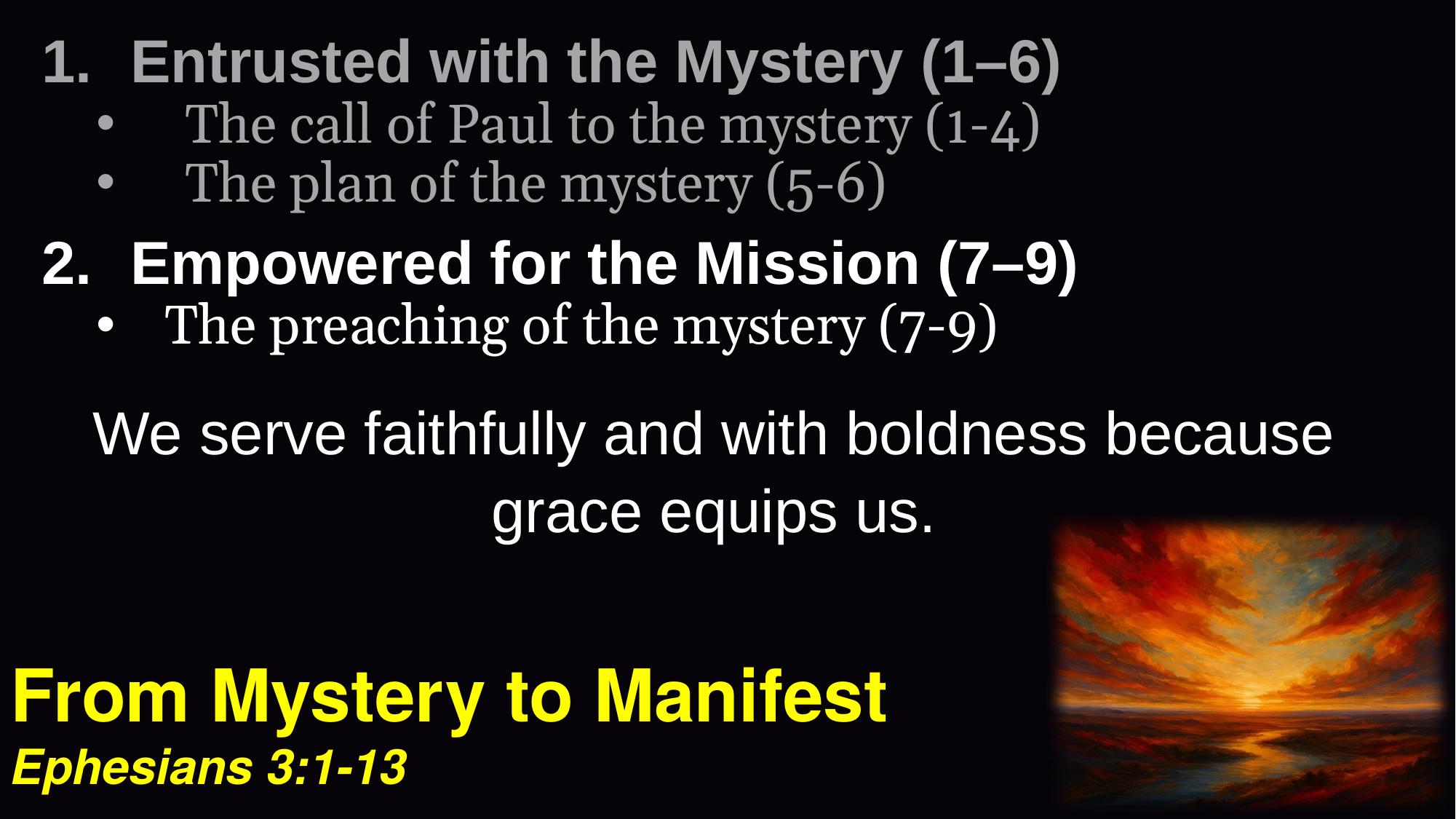

Entrusted with the Mystery (1–6)
The call of Paul to the mystery (1-4)
The plan of the mystery (5-6)
Empowered for the Mission (7–9)
The preaching of the mystery (7-9)
We serve faithfully and with boldness because grace equips us.
From Mystery to Manifest
Ephesians 3:1-13